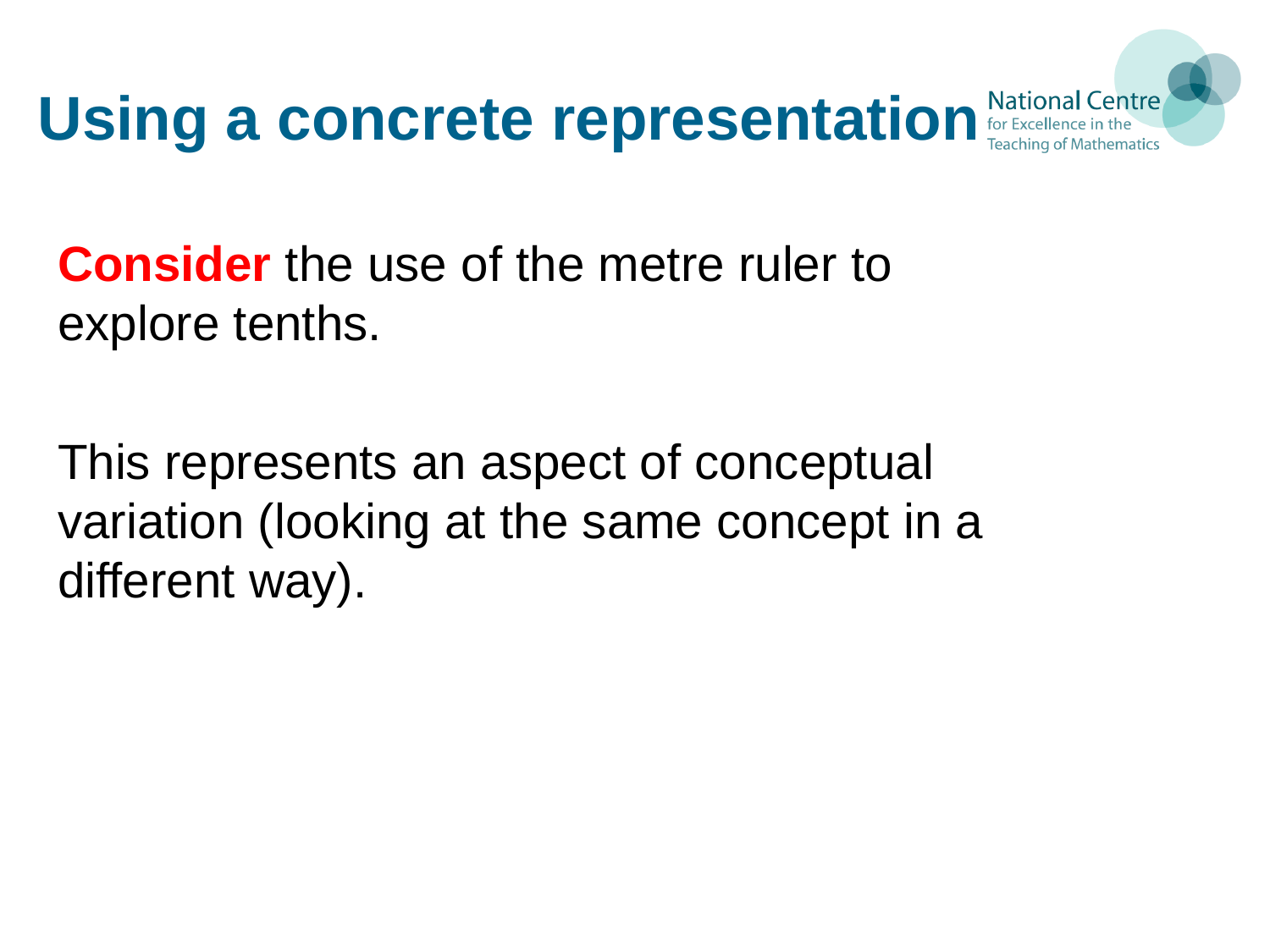

# Using a concrete representation
Consider the use of the metre ruler to explore tenths.

This represents an aspect of conceptual variation (looking at the same concept in a different way).